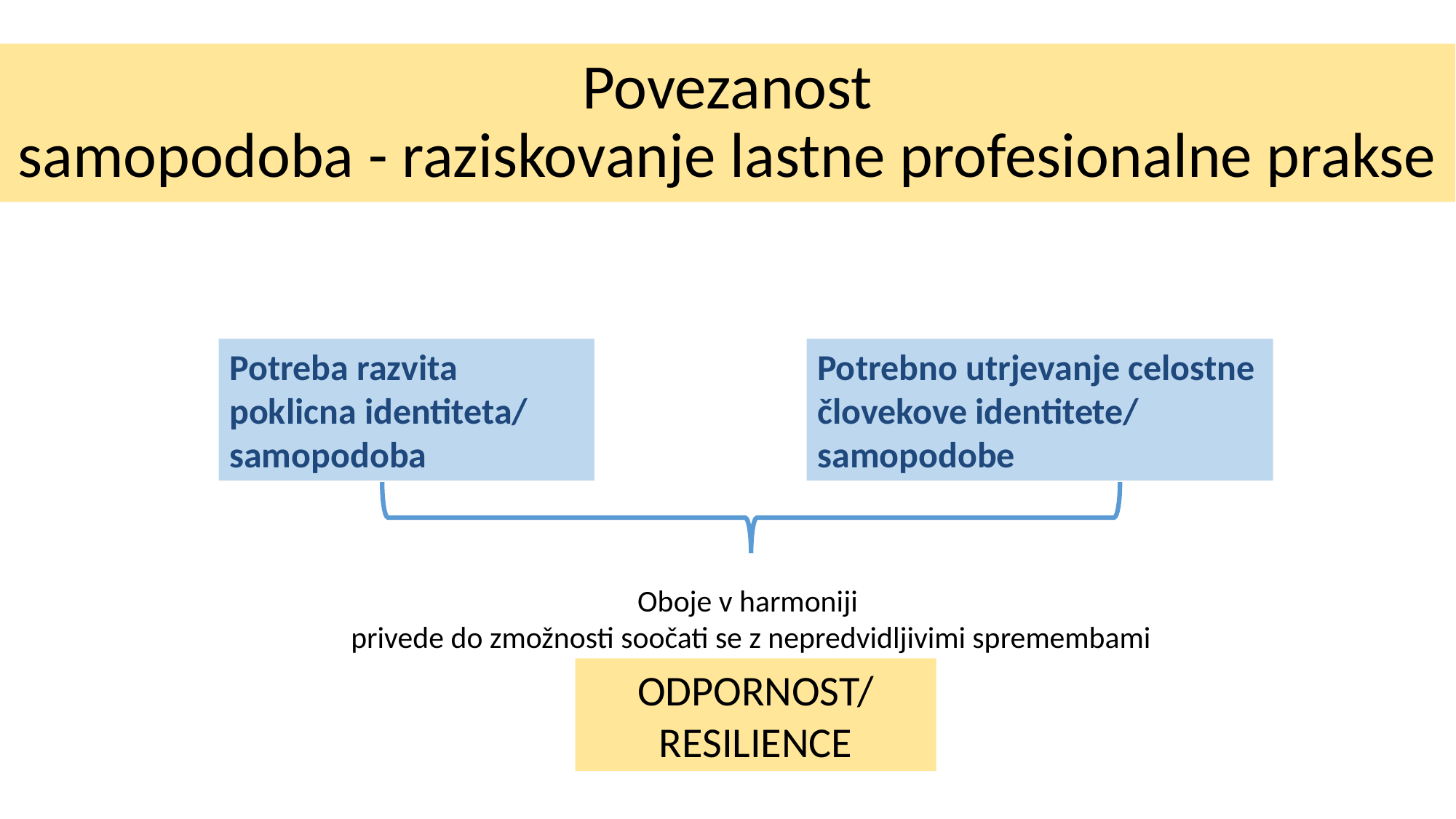

# Povezanost samopodoba - raziskovanje lastne profesionalne prakse

Potreba razvita poklicna identiteta/ samopodoba
Potrebno utrjevanje celostne človekove identitete/ samopodobe
Oboje v harmoniji
privede do zmožnosti soočati se z nepredvidljivimi spremembami
ODPORNOST/
RESILIENCE